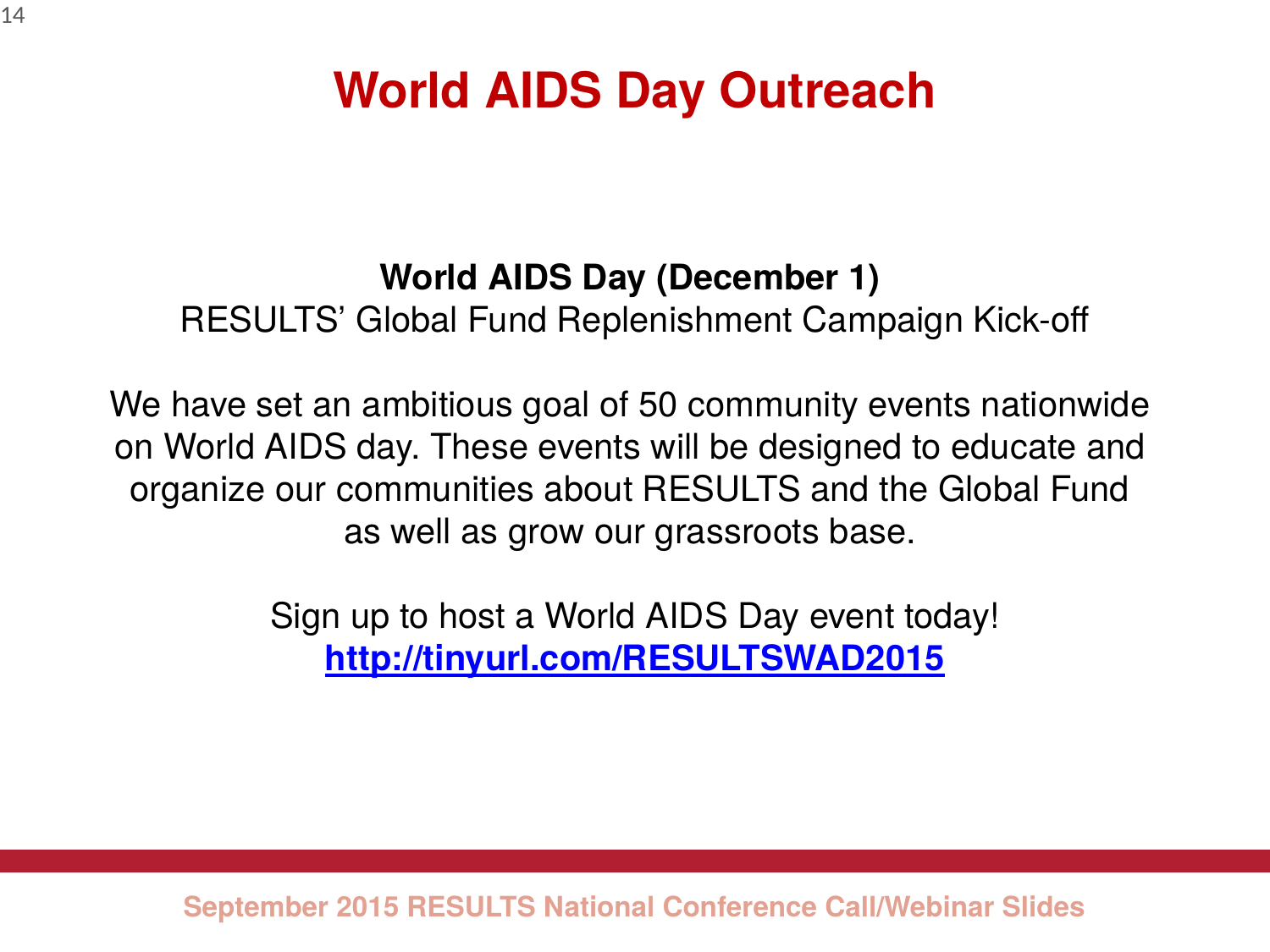

14
# World AIDS Day Outreach

World AIDS Day (December 1)
RESULTS’ Global Fund Replenishment Campaign Kick-off

We have set an ambitious goal of 50 community events nationwide
on World AIDS day. These events will be designed to educate and
organize our communities about RESULTS and the Global Fund
as well as grow our grassroots base.

Sign up to host a World AIDS Day event today!
http://tinyurl.com/RESULTSWAD2015

September 2015 RESULTS National Conference Call/Webinar Slides